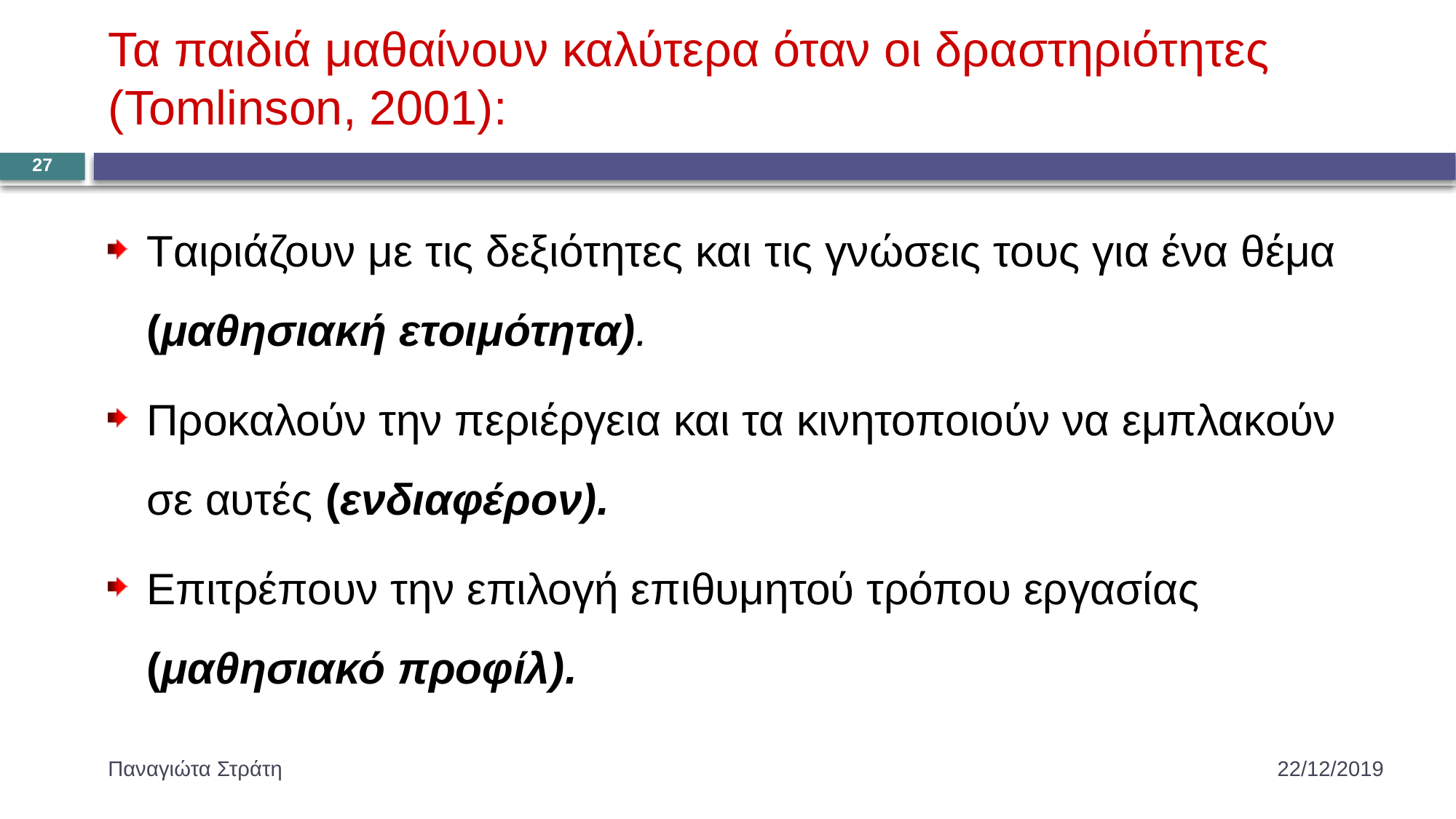

# Τα παιδιά μαθαίνουν καλύτερα όταν οι δραστηριότητες (Tomlinson, 2001):
27
Tαιριάζουν με τις δεξιότητες και τις γνώσεις τους για ένα θέμα (μαθησιακή ετοιμότητα).
Προκαλούν την περιέργεια και τα κινητοποιούν να εμπλακούν σε αυτές (ενδιαφέρον).
Eπιτρέπουν την επιλογή επιθυμητού τρόπου εργασίας (μαθησιακό προφίλ).

Παναγιώτα Στράτη
22/12/2019